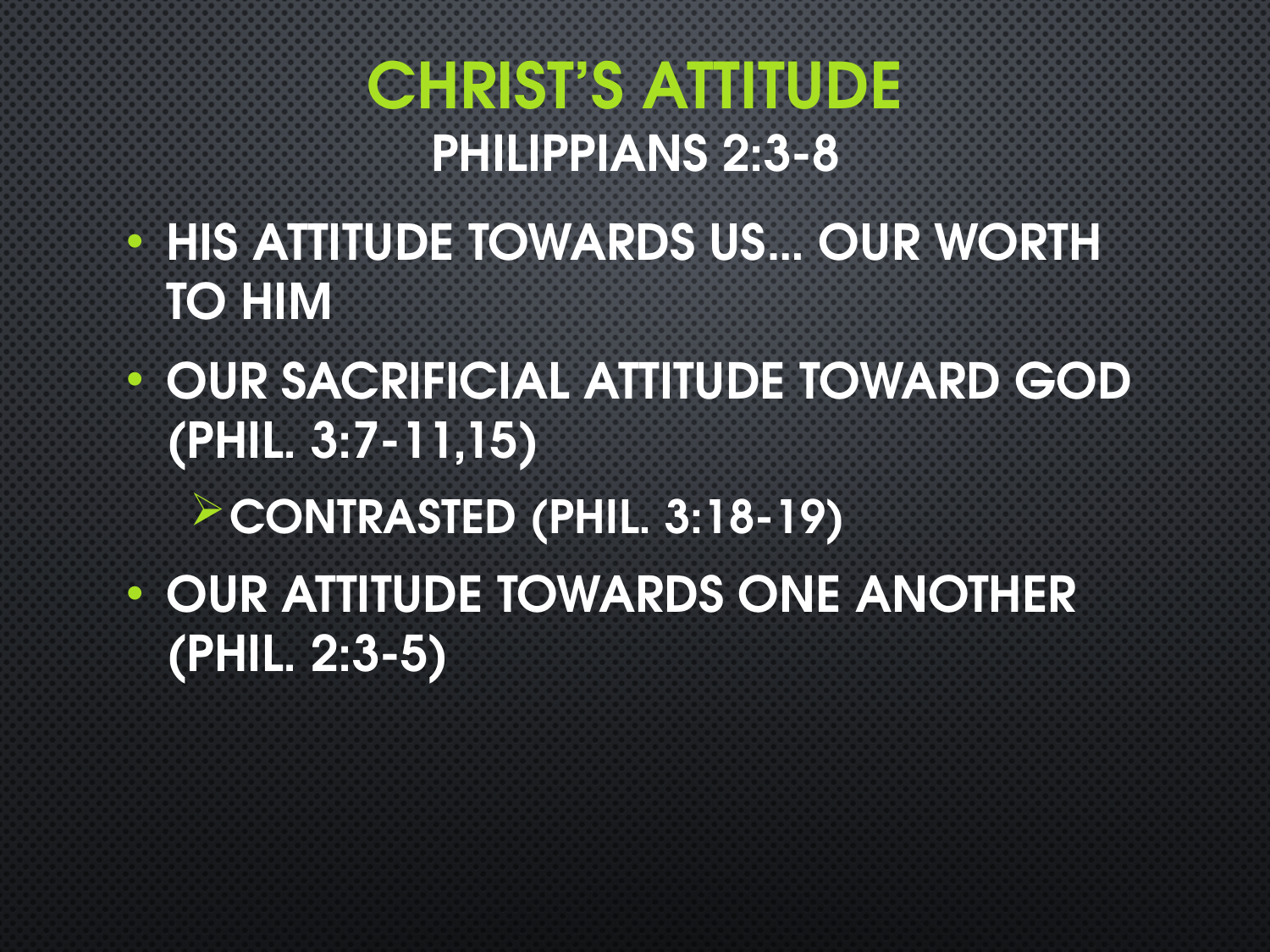

# CHRIST’S ATTITUDE PHILIPPIANS 2:3-8
His attitude towards us… our worth to him
Our sacrificial attitude toward God (Phil. 3:7-11,15)
Contrasted (Phil. 3:18-19)
Our attitude towards one another (Phil. 2:3-5)